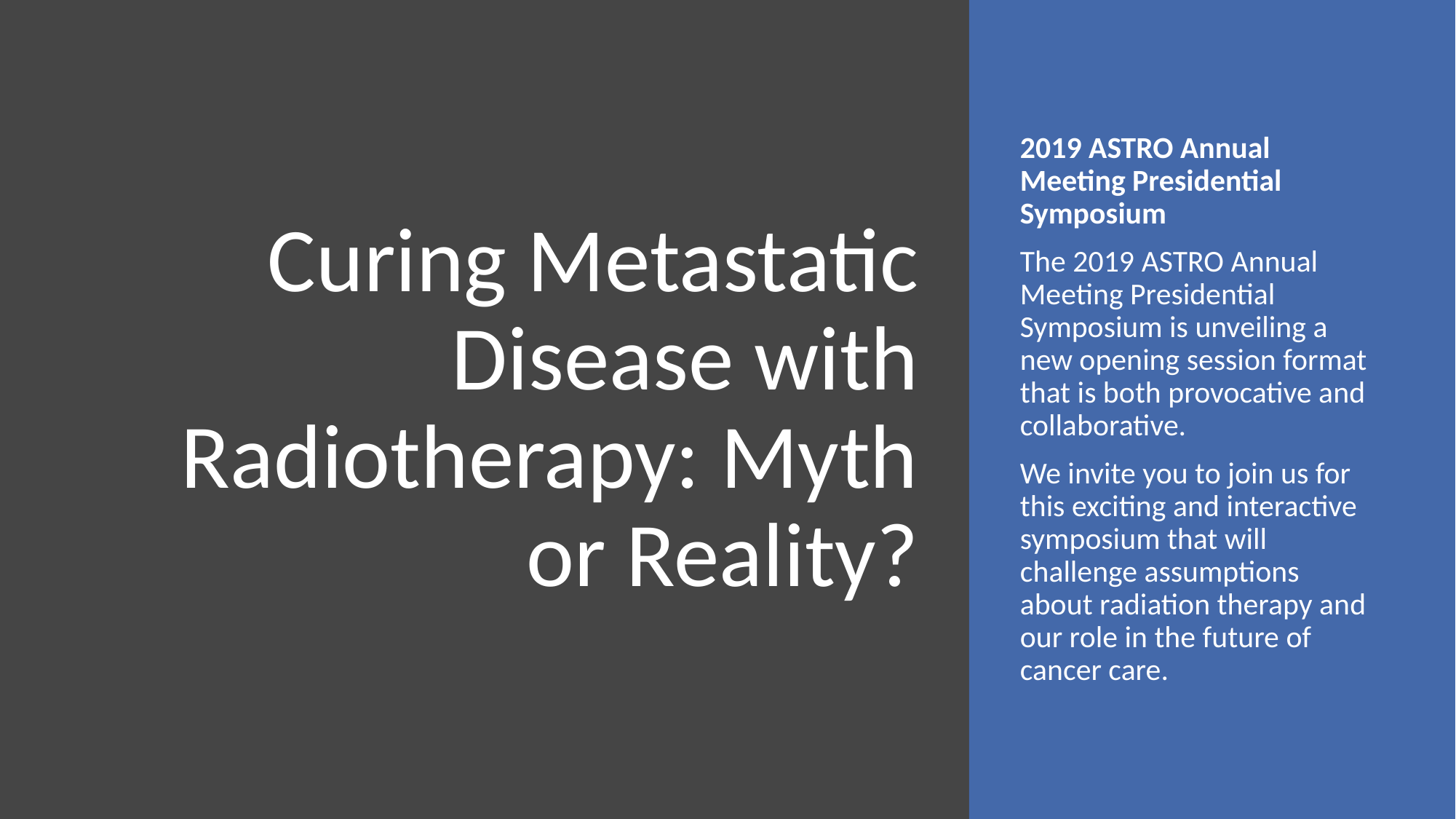

# Curing Metastatic Disease with Radiotherapy: Myth or Reality?
2019 ASTRO Annual Meeting Presidential Symposium
The 2019 ASTRO Annual Meeting Presidential Symposium is unveiling a new opening session format that is both provocative and collaborative.
We invite you to join us for this exciting and interactive symposium that will challenge assumptions about radiation therapy and our role in the future of cancer care.